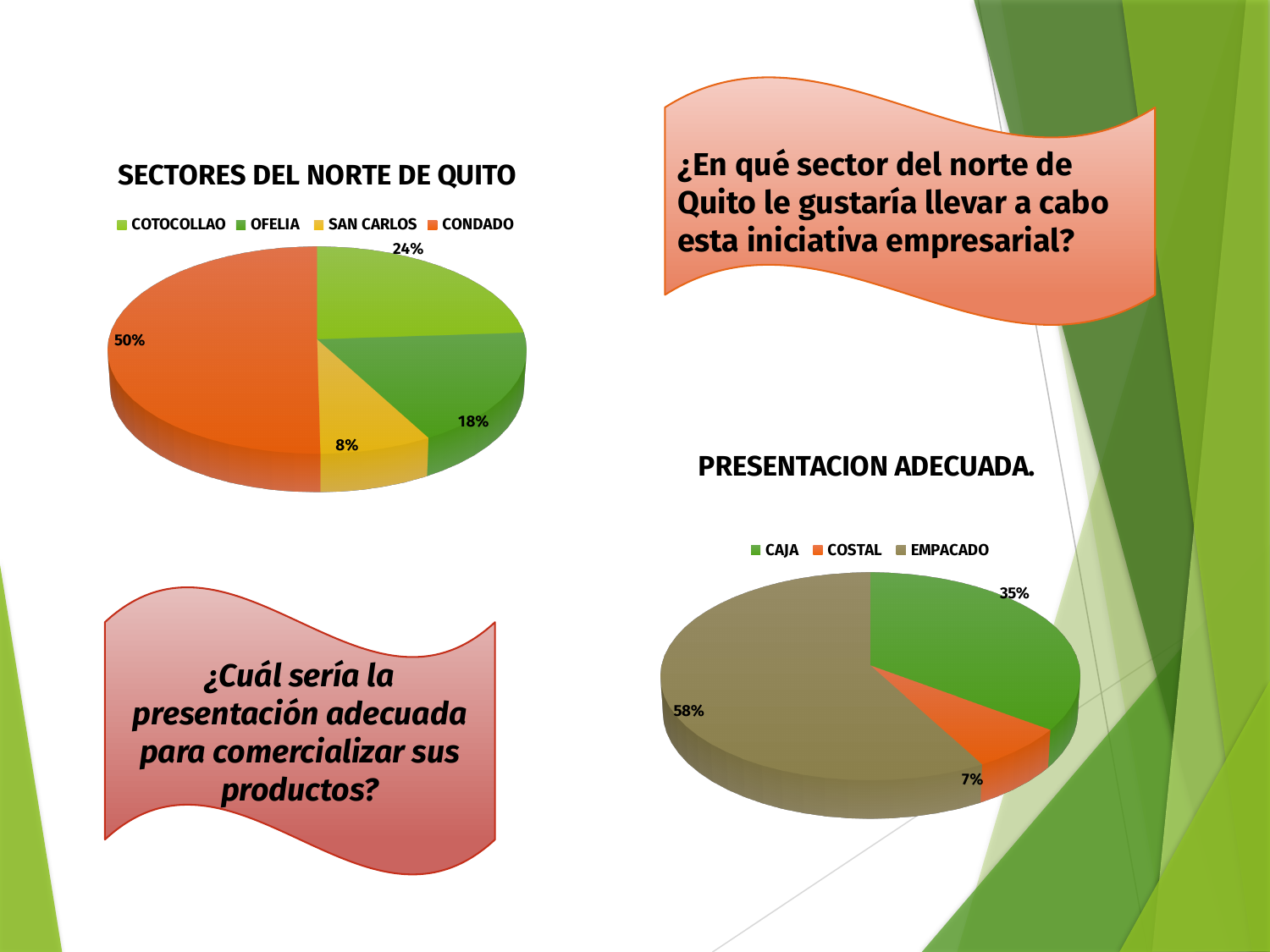

¿En qué sector del norte de Quito le gustaría llevar a cabo esta iniciativa empresarial?

[unsupported chart]

[unsupported chart]

¿Cuál sería la presentación adecuada para comercializar sus productos?